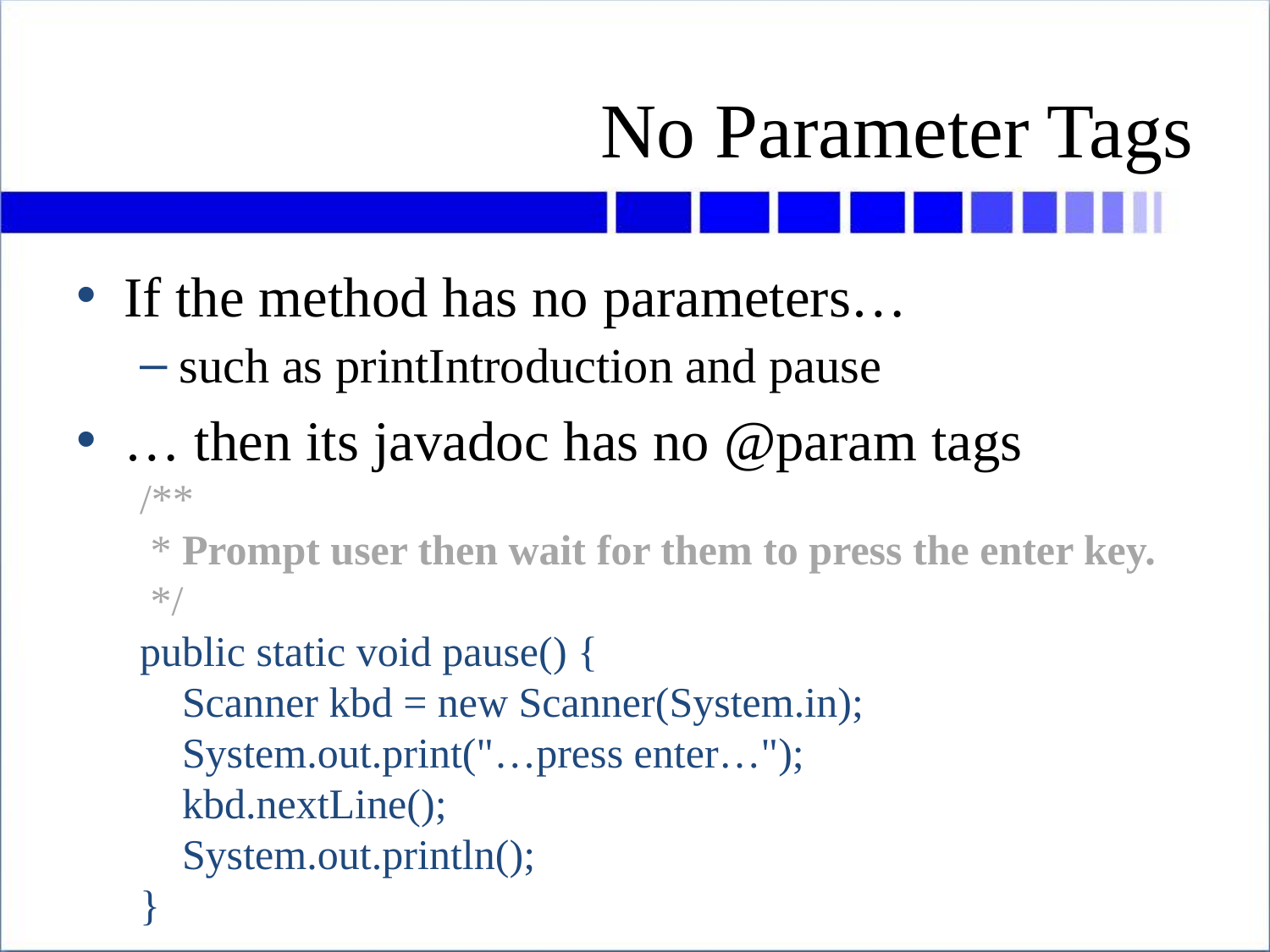

# No Parameter Tags
If the method has no parameters…
such as printIntroduction and pause
… then its javadoc has no @param tags
/**
 * Prompt user then wait for them to press the enter key.
 */
public static void pause() {
    Scanner kbd = new Scanner(System.in);
    System.out.print("…press enter…");
    kbd.nextLine();
    System.out.println();
}